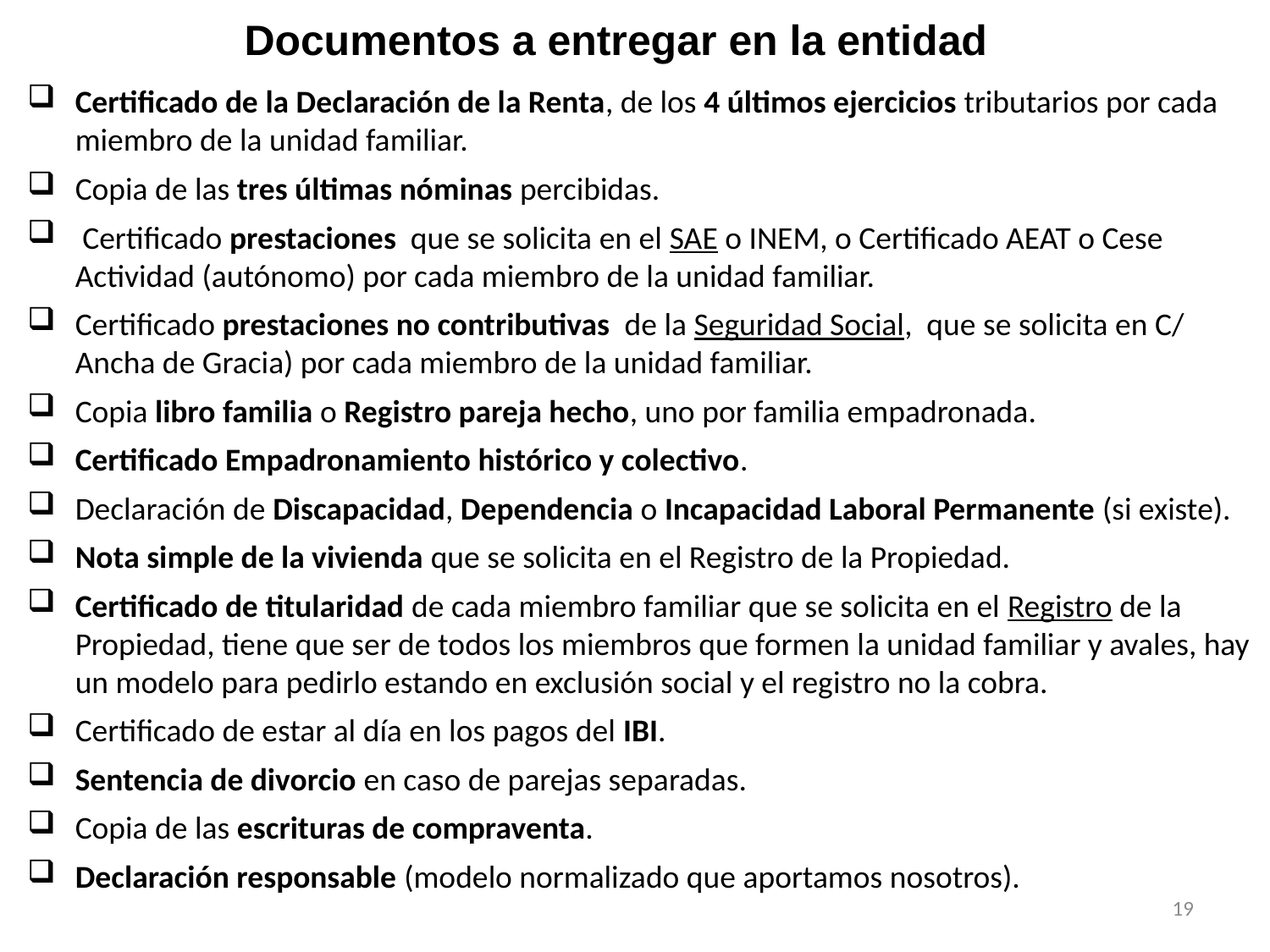

Documentos a entregar en la entidad
Certificado de la Declaración de la Renta, de los 4 últimos ejercicios tributarios por cada miembro de la unidad familiar.
Copia de las tres últimas nóminas percibidas.
 Certificado prestaciones  que se solicita en el SAE o INEM, o Certificado AEAT o Cese Actividad (autónomo) por cada miembro de la unidad familiar.
Certificado prestaciones no contributivas  de la Seguridad Social,  que se solicita en C/ Ancha de Gracia) por cada miembro de la unidad familiar.
Copia libro familia o Registro pareja hecho, uno por familia empadronada.
Certificado Empadronamiento histórico y colectivo.
Declaración de Discapacidad, Dependencia o Incapacidad Laboral Permanente (si existe).
Nota simple de la vivienda que se solicita en el Registro de la Propiedad.
Certificado de titularidad de cada miembro familiar que se solicita en el Registro de la Propiedad, tiene que ser de todos los miembros que formen la unidad familiar y avales, hay un modelo para pedirlo estando en exclusión social y el registro no la cobra.
Certificado de estar al día en los pagos del IBI.
Sentencia de divorcio en caso de parejas separadas.
Copia de las escrituras de compraventa.
Declaración responsable (modelo normalizado que aportamos nosotros).
19